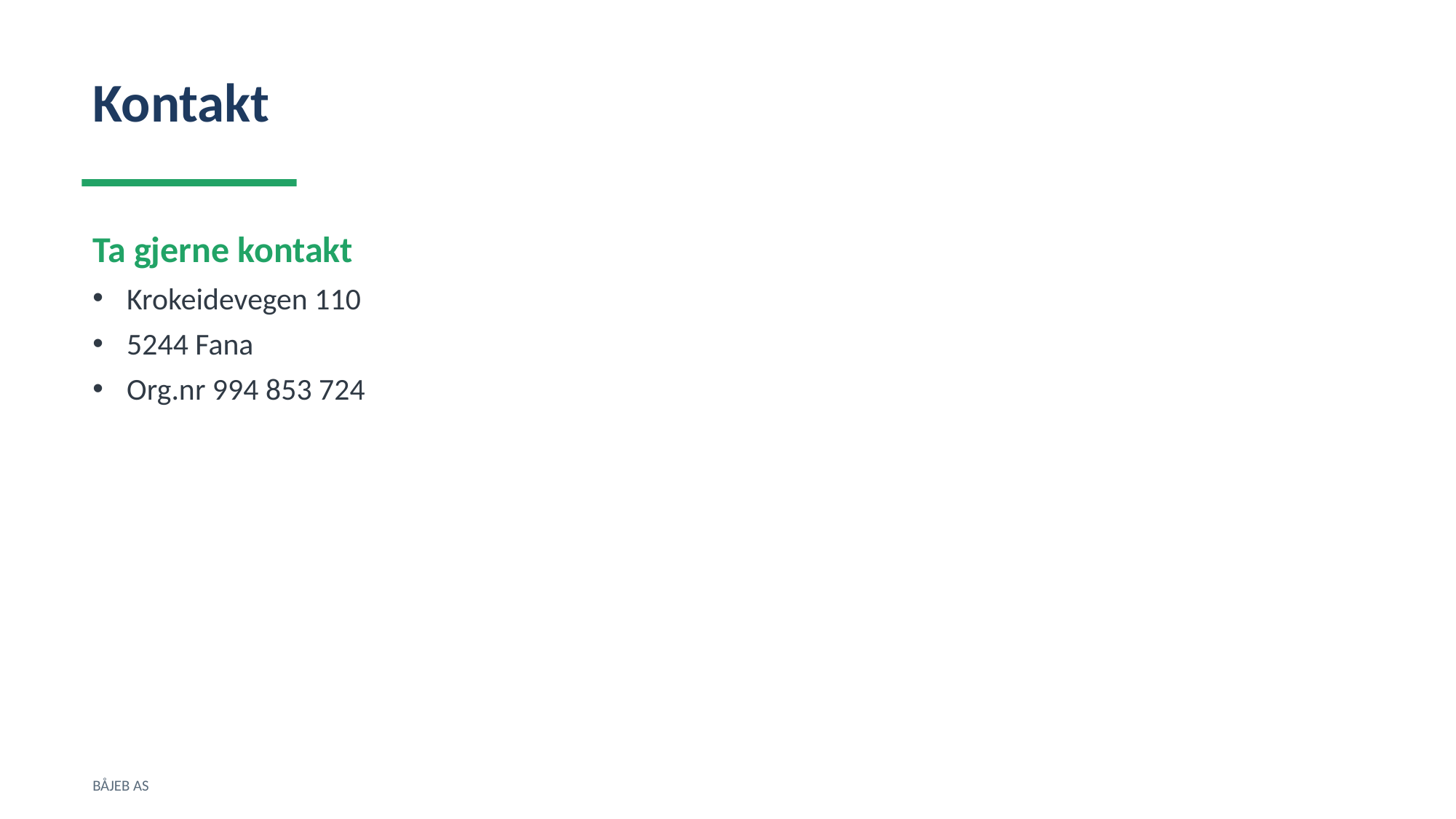

Kontakt

Ta gjerne kontakt
Krokeidevegen 110
5244 Fana
Org.nr 994 853 724
BÅJEB AS